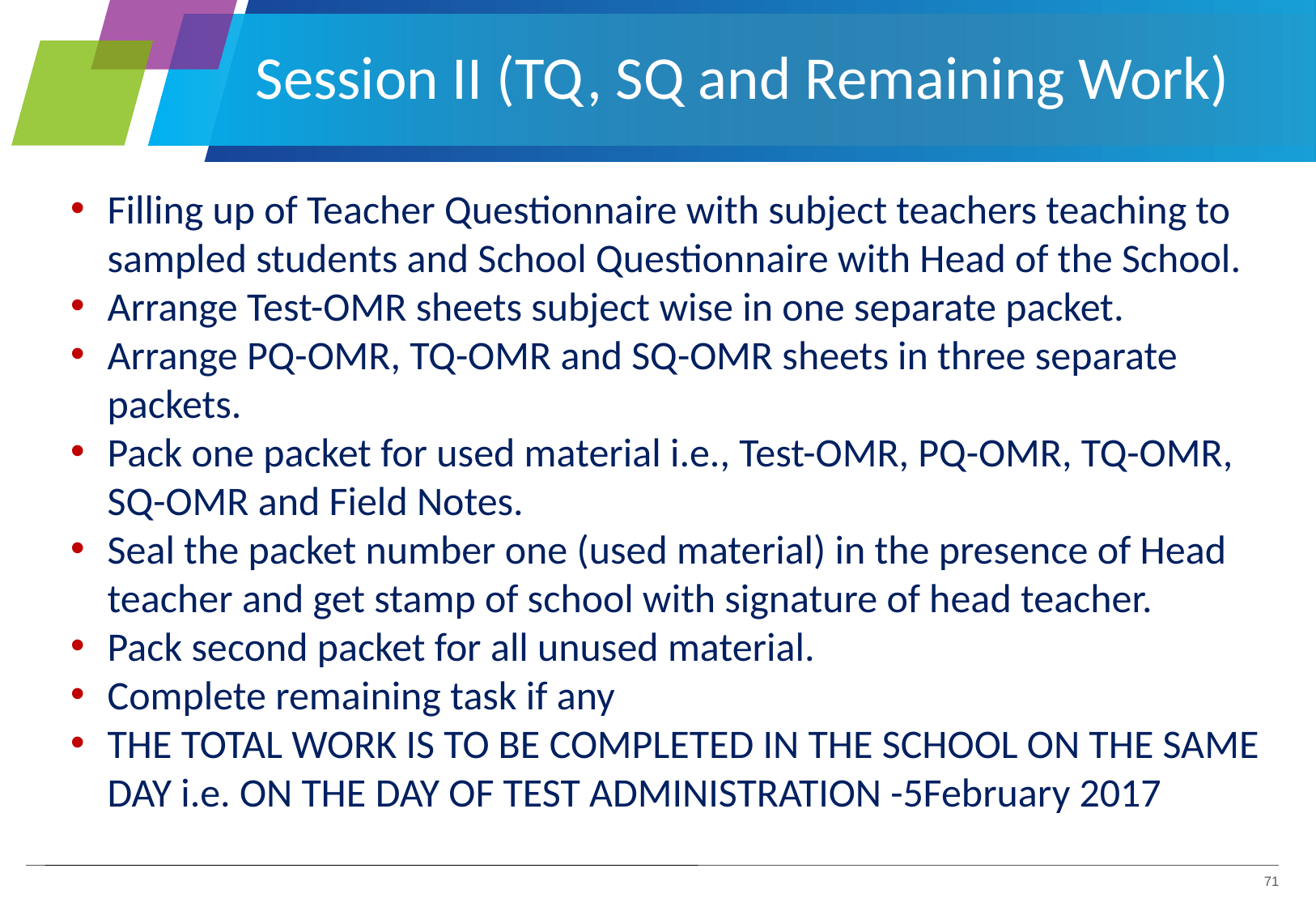

# Session II (TQ, SQ and Remaining Work)

Filling up of Teacher Questionnaire with subject teachers teaching to sampled students and School Questionnaire with Head of the School.
Arrange Test-OMR sheets subject wise in one separate packet.
Arrange PQ-OMR, TQ-OMR and SQ-OMR sheets in three separate packets.
Pack one packet for used material i.e., Test-OMR, PQ-OMR, TQ-OMR, SQ-OMR and Field Notes.
Seal the packet number one (used material) in the presence of Head teacher and get stamp of school with signature of head teacher.
Pack second packet for all unused material.
Complete remaining task if any
THE TOTAL WORK IS TO BE COMPLETED IN THE SCHOOL ON THE SAME DAY i.e. ON THE DAY OF TEST ADMINISTRATION -5February 2017